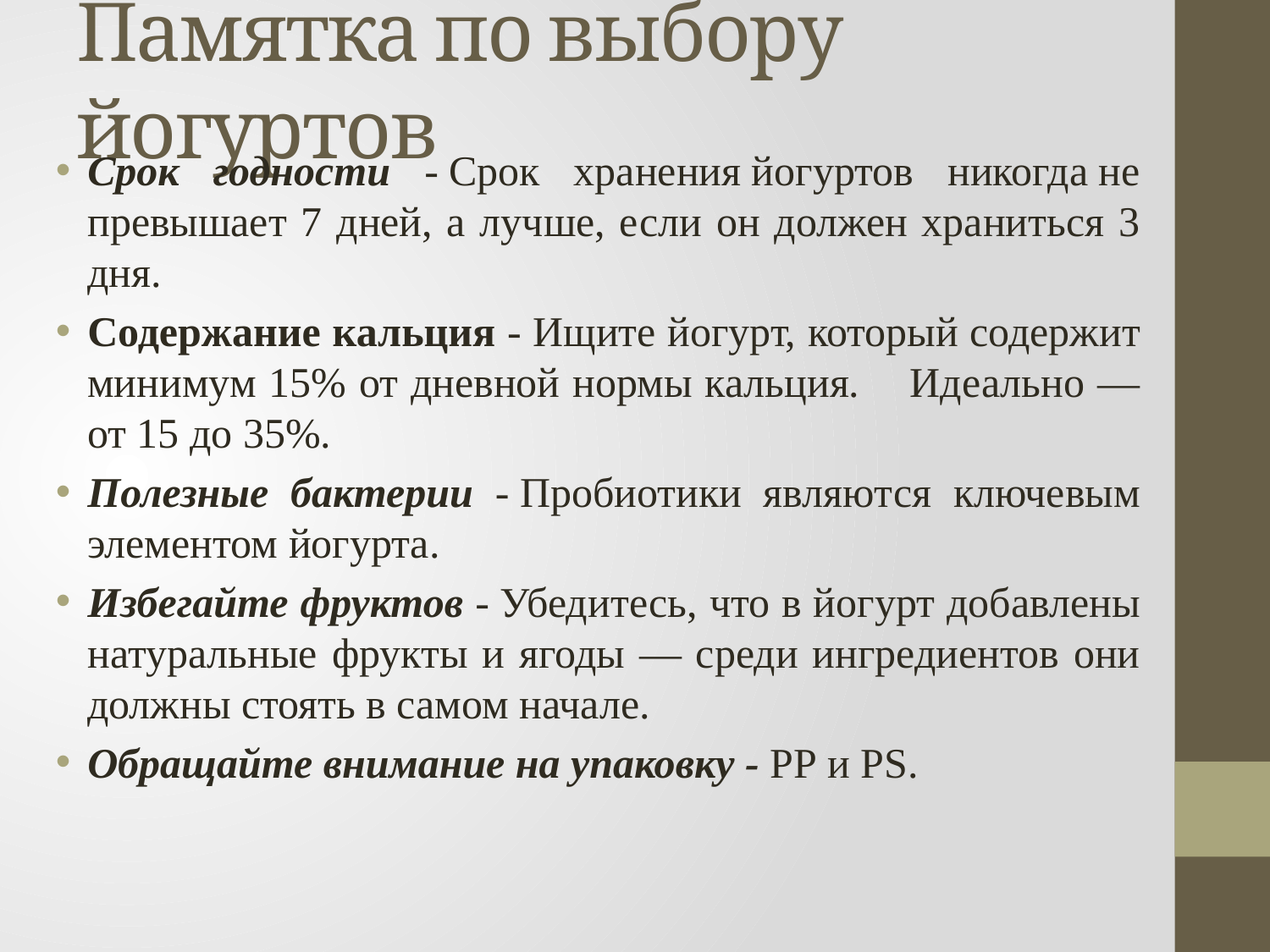

# Памятка по выбору йогуртов
Срок годности - Срок хранения йогуртов никогда не превышает 7 дней, а лучше, если он должен храниться 3 дня.
Содержание кальция - Ищите йогурт, который содержит минимум 15% от дневной нормы кальция.    Идеально — от 15 до 35%.
Полезные бактерии - Пробиотики являются ключевым элементом йогурта.
Избегайте фруктов - Убедитесь, что в йогурт добавлены натуральные фрукты и ягоды — среди ингредиентов они должны стоять в самом начале.
Обращайте внимание на упаковку - РР и РS.